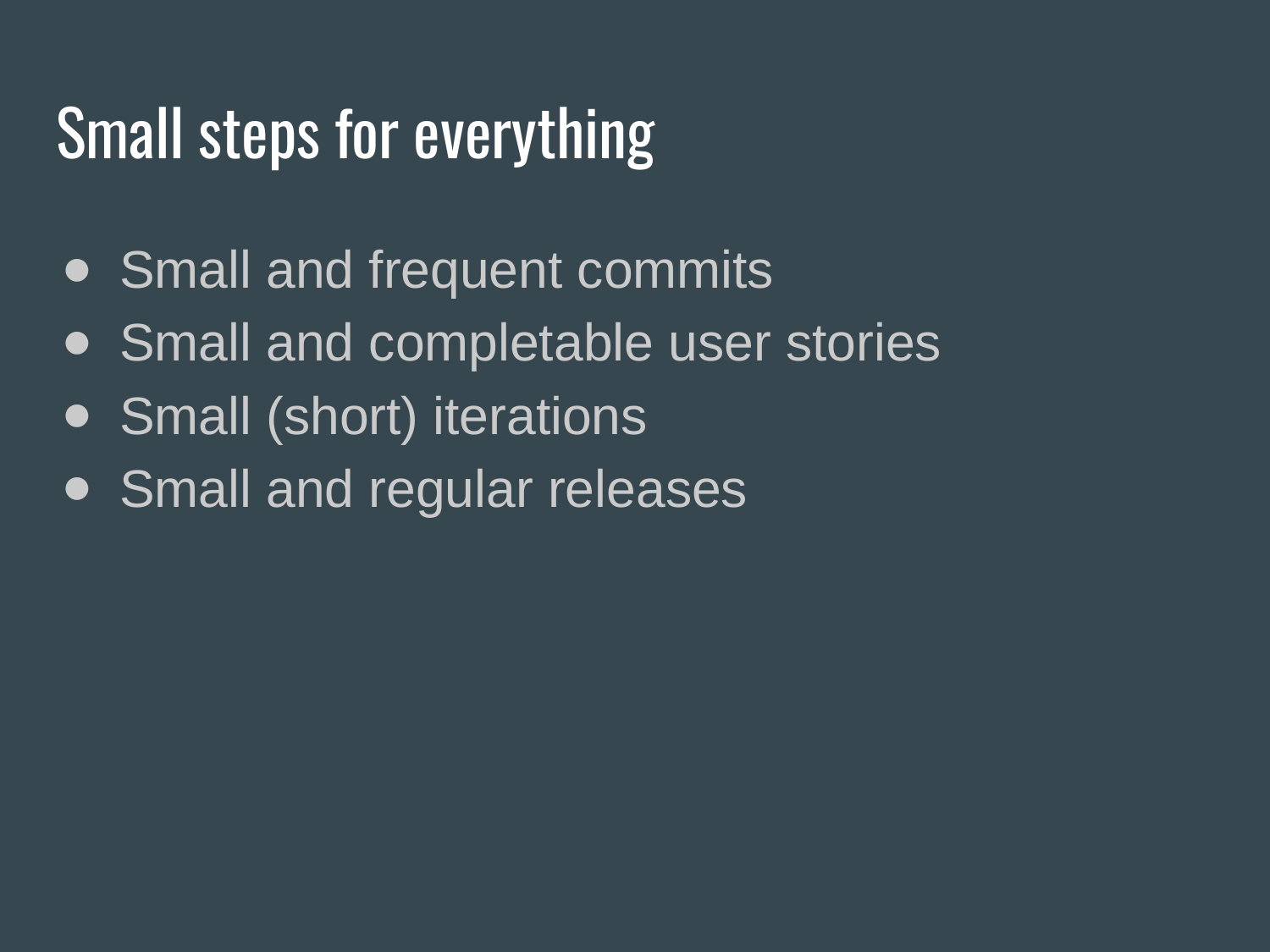

# Small steps for everything
Small and frequent commits
Small and completable user stories
Small (short) iterations
Small and regular releases